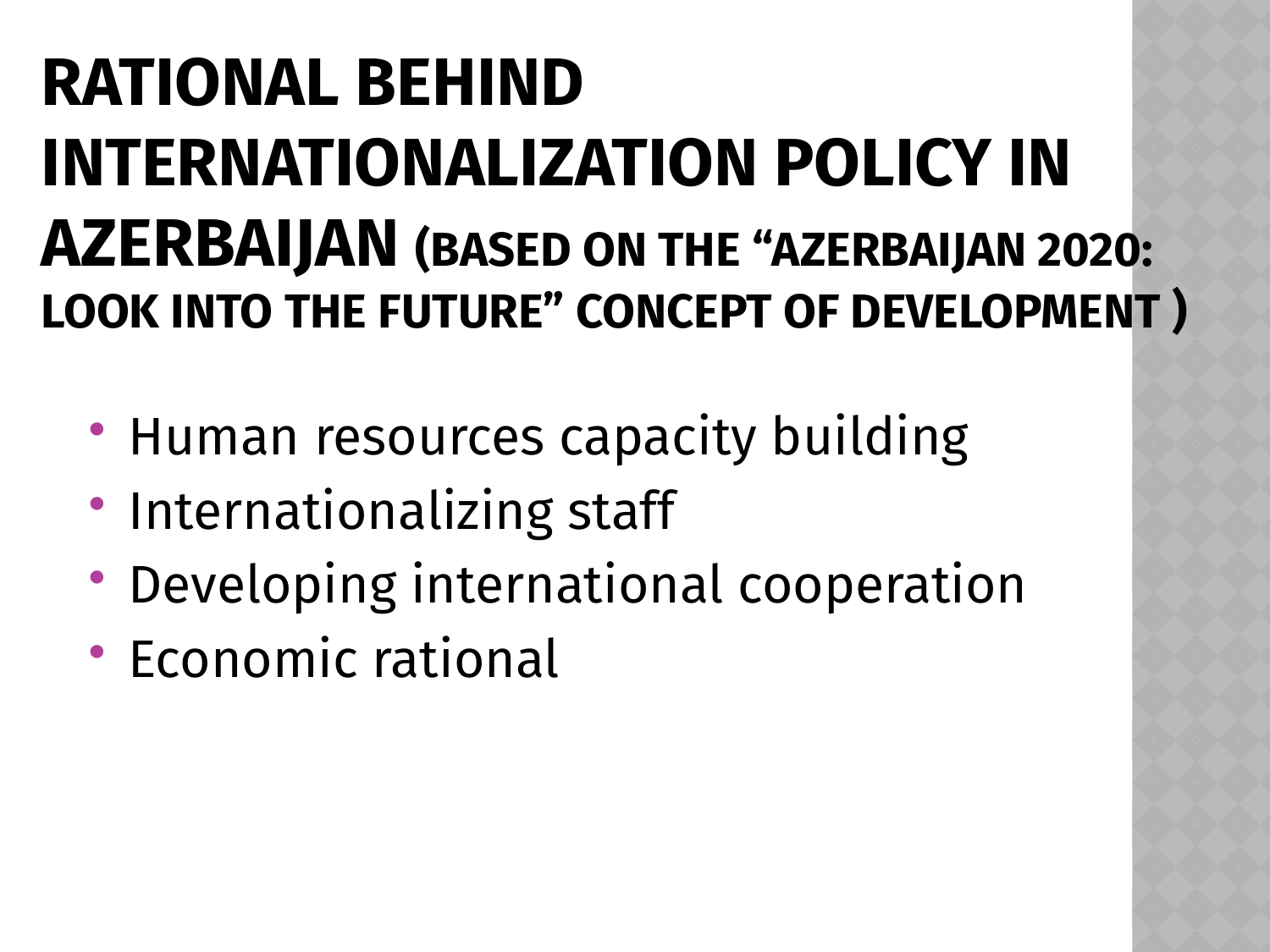

# Rational behind Internationalization policy in Azerbaijan (based on the “Azerbaijan 2020: Look into the Future” Concept of Development )
Human resources capacity building
Internationalizing staff
Developing international cooperation
Economic rational